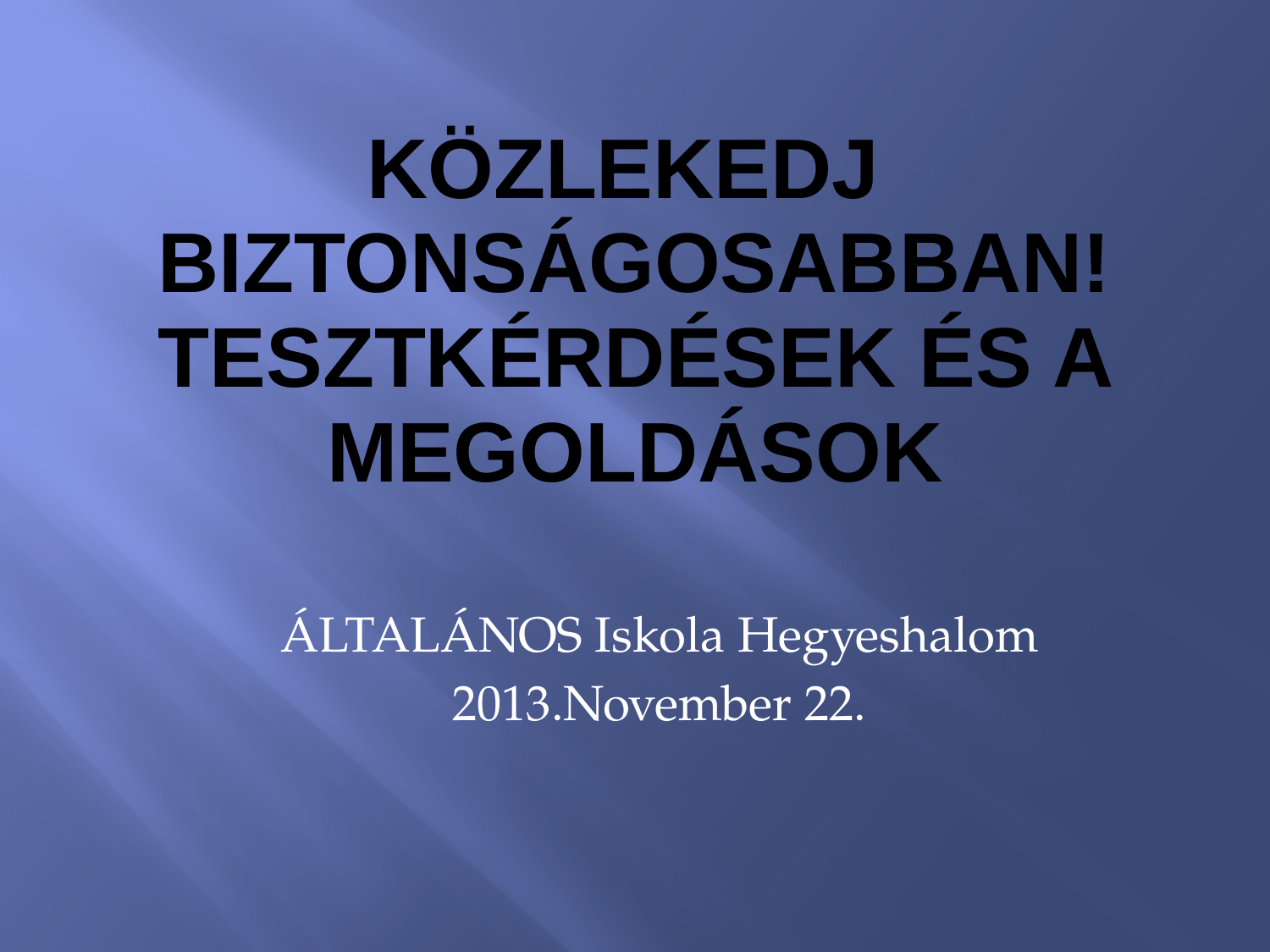

# Közlekedj  biztonságosabban! Tesztkérdések és a megoldások
ÁLTALÁNOS Iskola Hegyeshalom
2013.November 22.